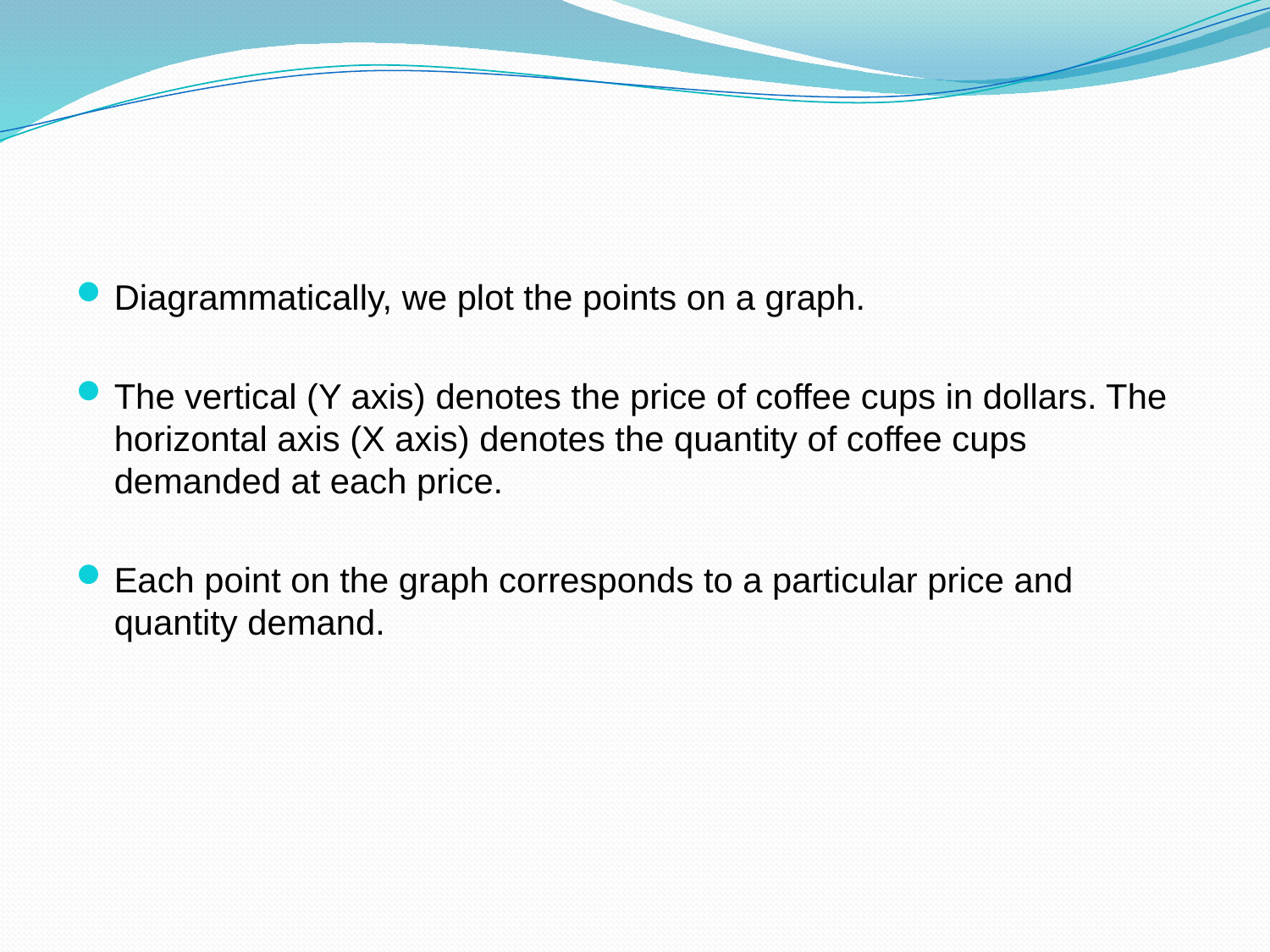

#
Diagrammatically, we plot the points on a graph.

The vertical (Y axis) denotes the price of coffee cups in dollars. The horizontal axis (X axis) denotes the quantity of coffee cups demanded at each price.

Each point on the graph corresponds to a particular price and quantity demand.